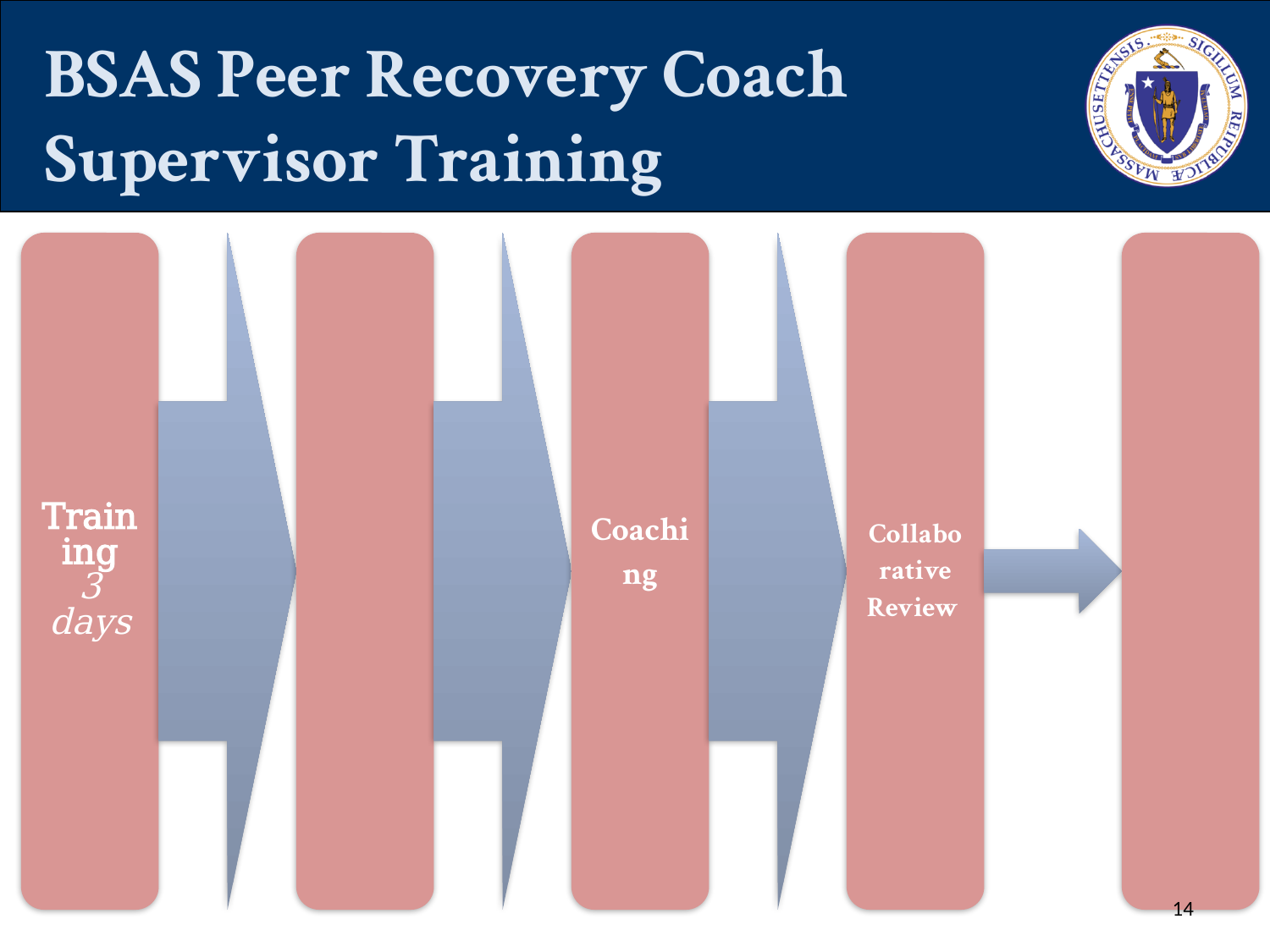

# BSAS Peer Recovery Coach Supervisor Training

Training
3 days
Collaborative Review
Coaching
14